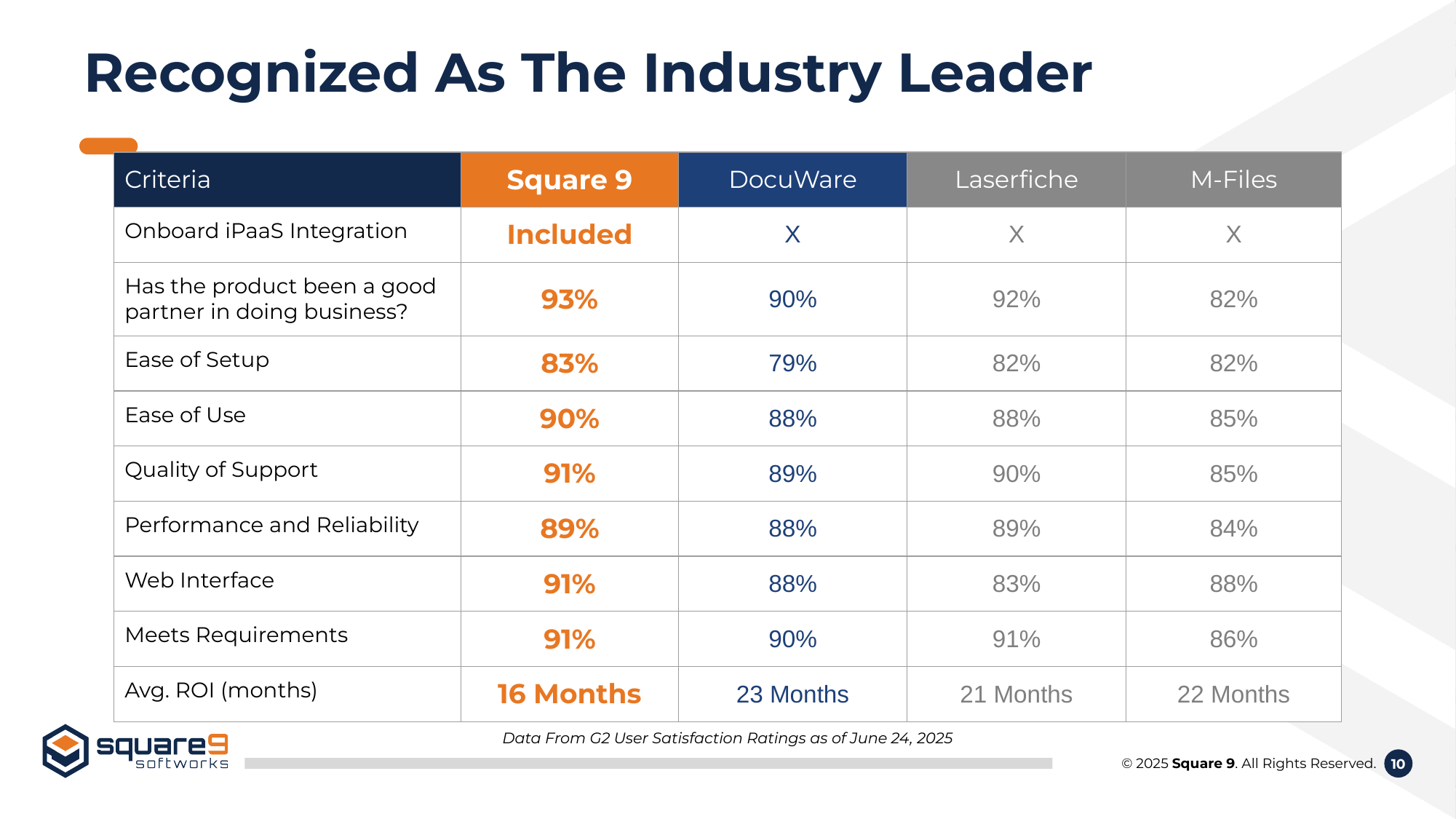

Recognized As The Industry Leader
| Criteria | Square 9 | DocuWare | Laserfiche | M-Files |
| --- | --- | --- | --- | --- |
| Onboard iPaaS Integration | Included | X | X | X |
| Has the product been a good partner in doing business? | 93% | 90% | 92% | 82% |
| Ease of Setup | 83% | 79% | 82% | 82% |
| Ease of Use | 90% | 88% | 88% | 85% |
| Quality of Support | 91% | 89% | 90% | 85% |
| Performance and Reliability | 89% | 88% | 89% | 84% |
| Web Interface | 91% | 88% | 83% | 88% |
| Meets Requirements | 91% | 90% | 91% | 86% |
| Avg. ROI (months) | 16 Months | 23 Months | 21 Months | 22 Months |
Data From G2 User Satisfaction Ratings as of June 24, 2025